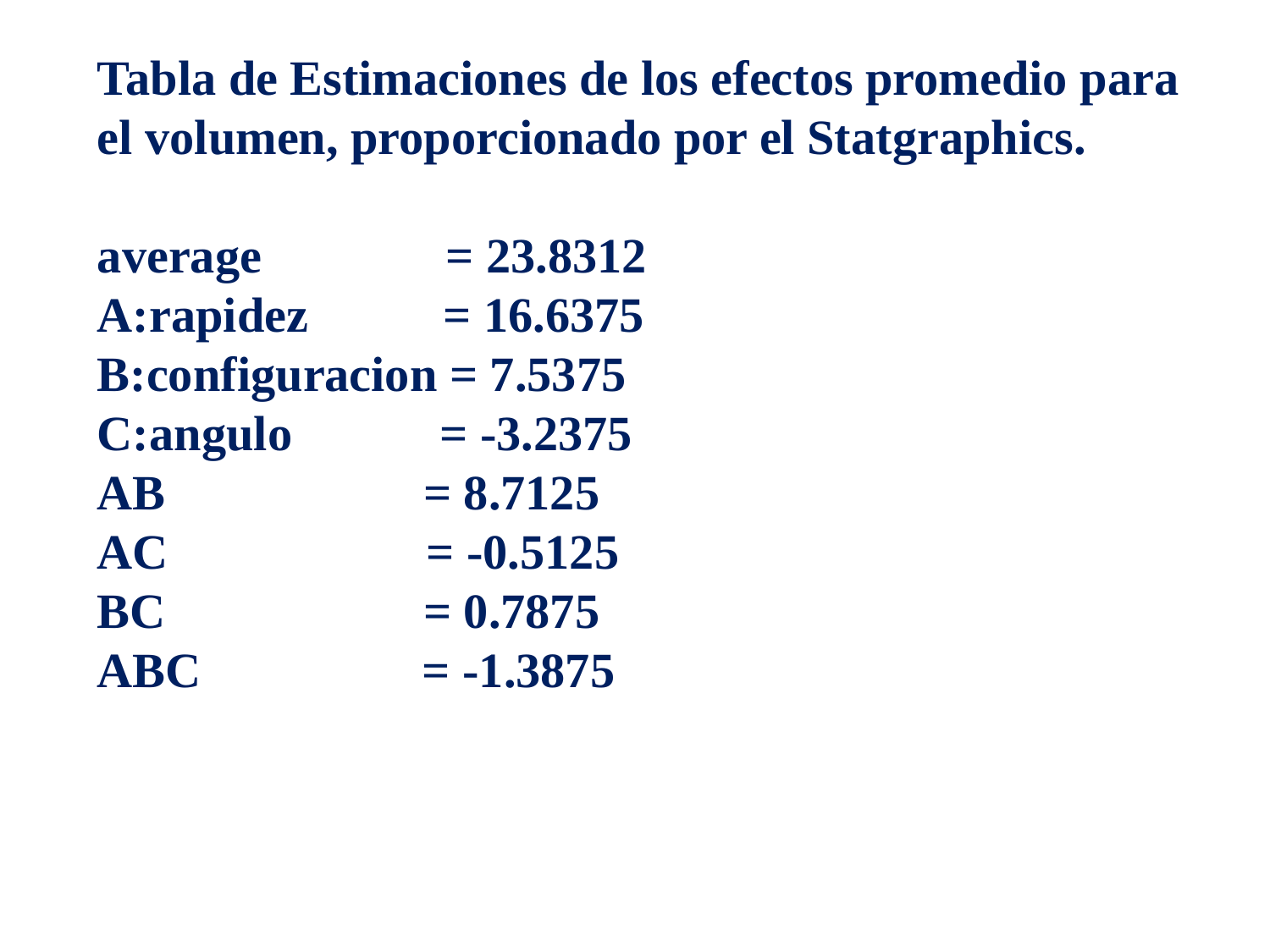

Tabla de Estimaciones de los efectos promedio para el volumen, proporcionado por el Statgraphics.

average               = 23.8312
A:rapidez           = 16.6375
B:configuracion = 7.5375
C:angulo            = -3.2375
AB                     = 8.7125
AC                     = -0.5125
BC                     = 0.7875
ABC                  = -1.3875